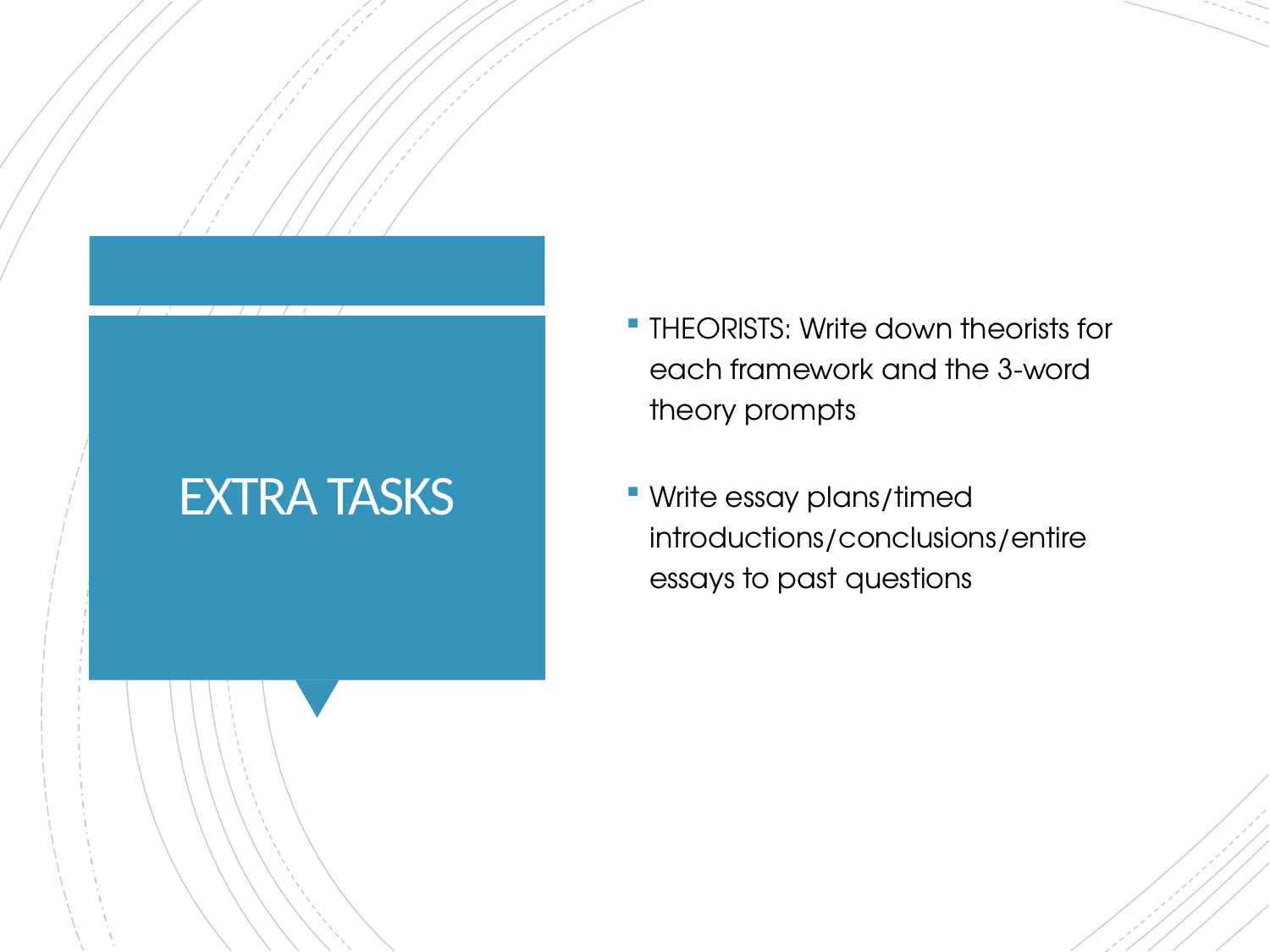

THEORISTS: Write down theorists for each framework and the 3-word theory prompts
Write essay plans/timed introductions/conclusions/entire essays to past questions

# EXTRA TASKS